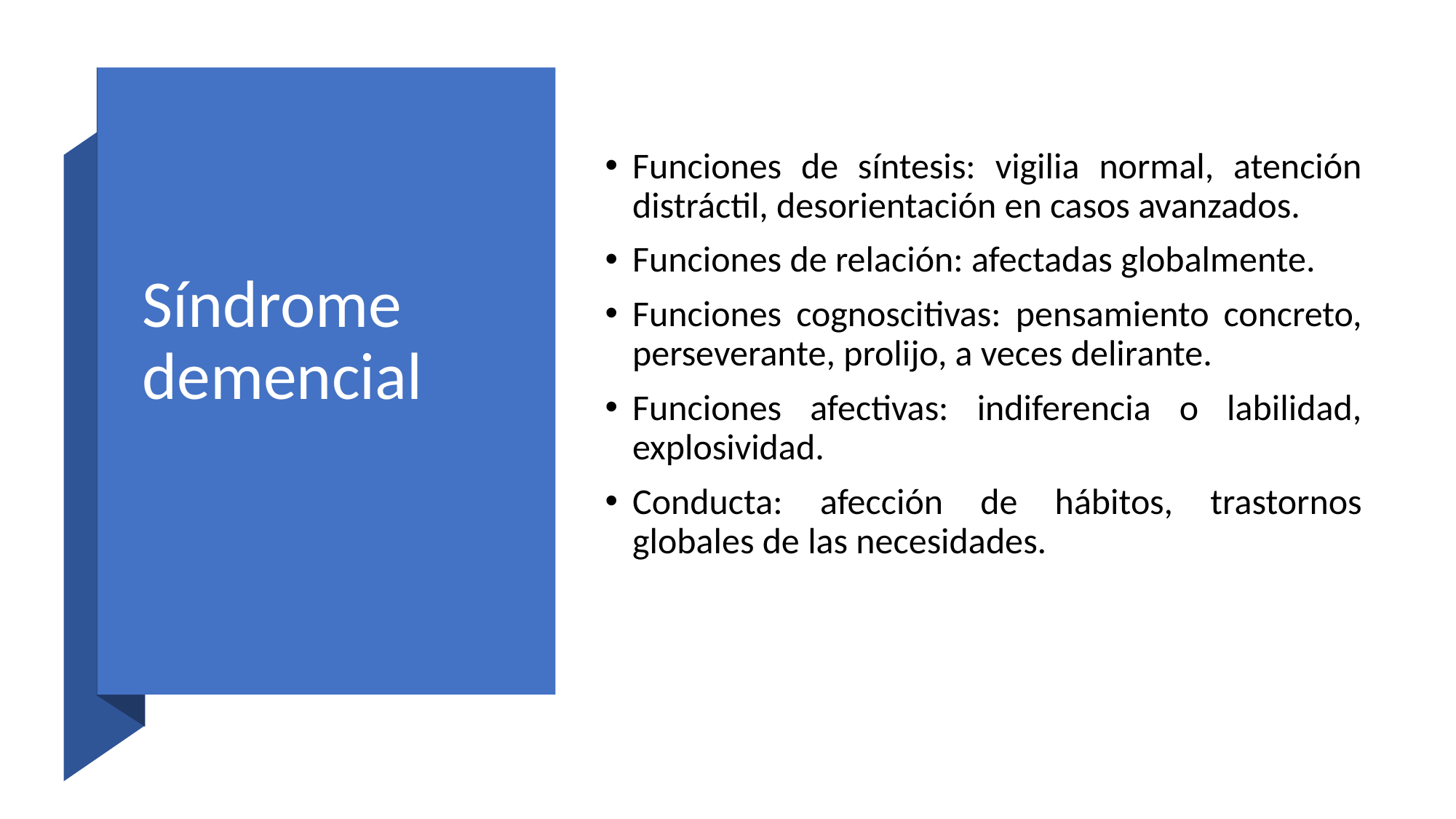

# Síndrome demencial
Funciones de síntesis: vigilia normal, atención distráctil, desorientación en casos avanzados.
Funciones de relación: afectadas globalmente.
Funciones cognoscitivas: pensamiento concreto, perseverante, prolijo, a veces delirante.
Funciones afectivas: indiferencia o labilidad, explosividad.
Conducta: afección de hábitos, trastornos globales de las necesidades.